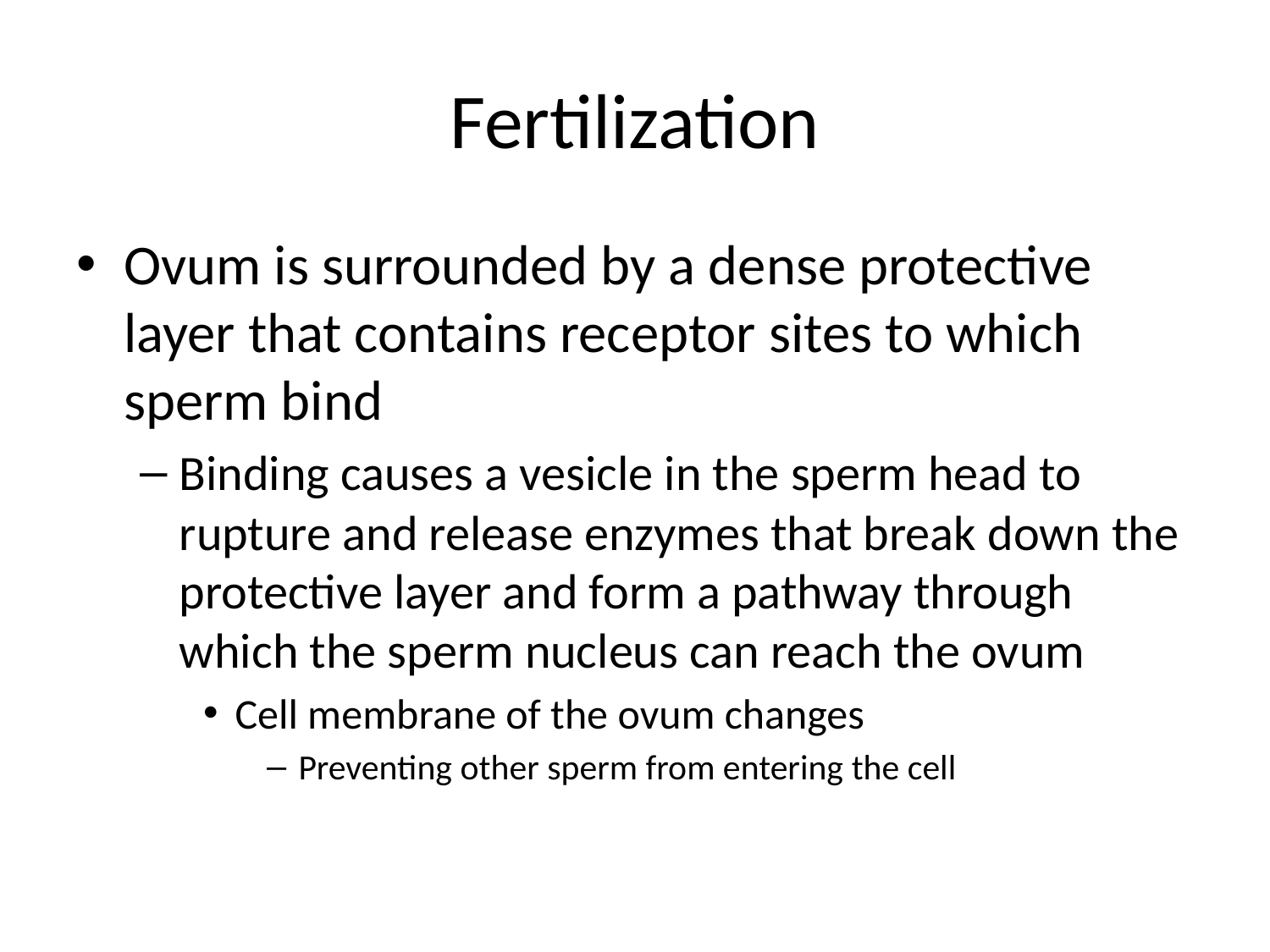

# Fertilization
Ovum is surrounded by a dense protective layer that contains receptor sites to which sperm bind
Binding causes a vesicle in the sperm head to rupture and release enzymes that break down the protective layer and form a pathway through which the sperm nucleus can reach the ovum
Cell membrane of the ovum changes
Preventing other sperm from entering the cell